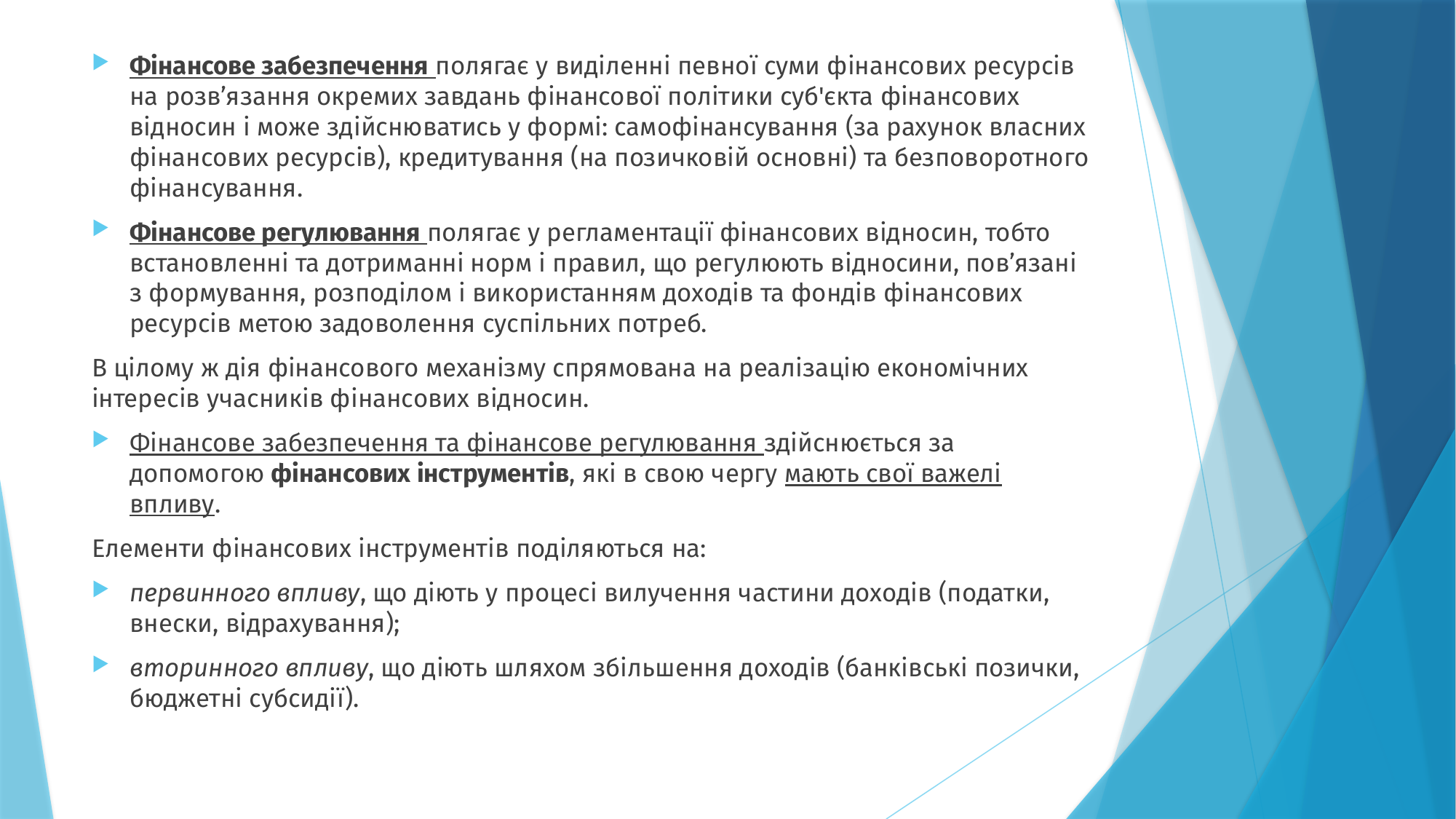

Фінансове забезпечення полягає у виділенні певної суми фінансових ресурсів на розв’язання окремих завдань фінансової політики суб'єкта фінансових відносин і може здійснюватись у формі: самофінансування (за рахунок власних фінансових ресурсів), кредитування (на позичковій основні) та безповоротного фінансування.
Фінансове регулювання полягає у регламентації фінансових відносин, тобто встановленні та дотриманні норм і правил, що регулюють відносини, пов’язані з формування, розподілом і використанням доходів та фондів фінансових ресурсів метою задоволення суспільних потреб.
В цілому ж дія фінансового механізму спрямована на реалізацію економічних інтересів учасників фінансових відносин.
Фінансове забезпечення та фінансове регулювання здійснюється за допомогою фінансових інструментів, які в свою чергу мають свої важелі впливу.
Елементи фінансових інструментів поділяються на:
первинного впливу, що діють у процесі вилучення частини доходів (податки, внески, відрахування);
вторинного впливу, що діють шляхом збільшення доходів (банківські позички, бюджетні субсидії).